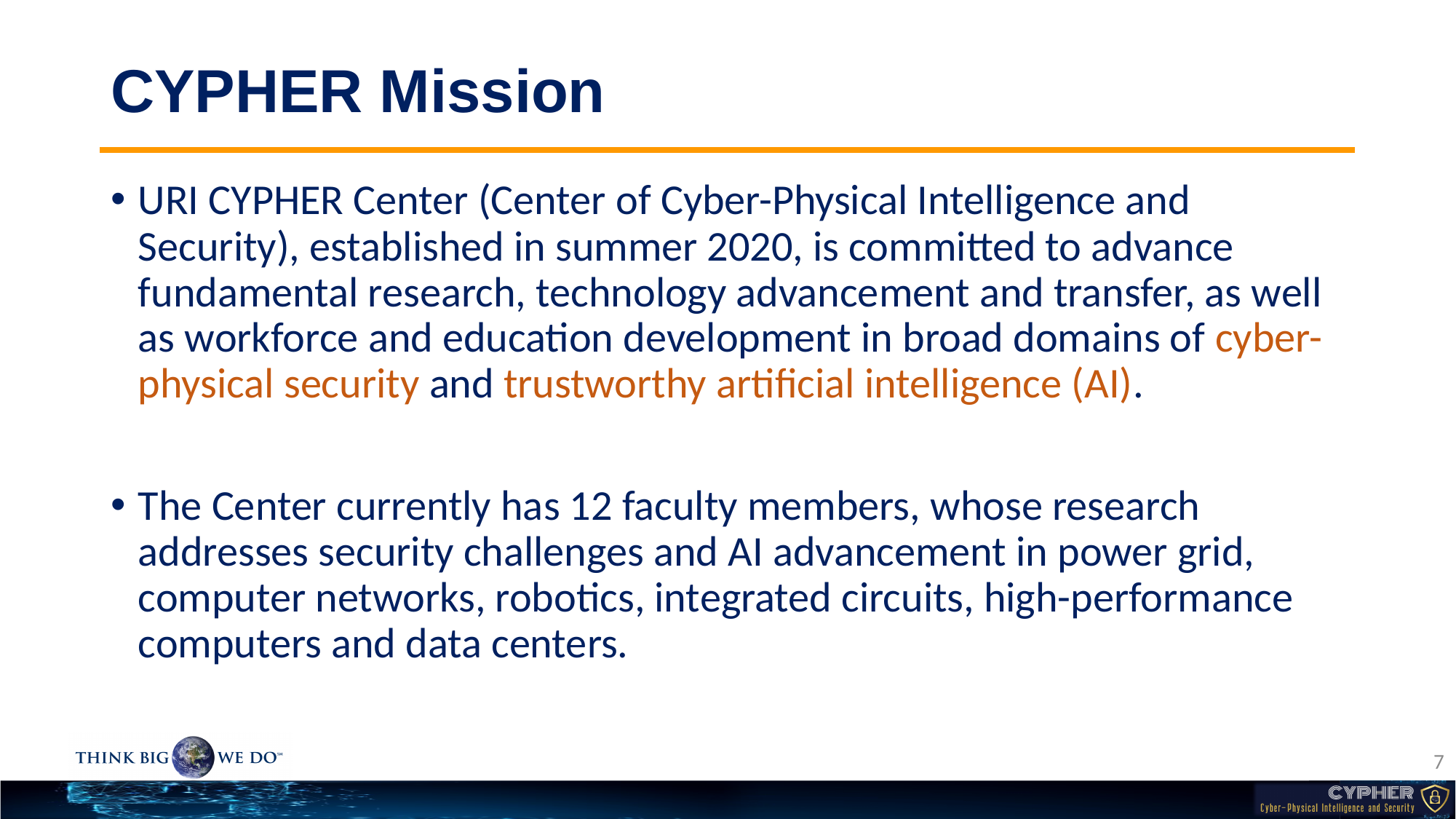

# CYPHER Mission
URI CYPHER Center (Center of Cyber-Physical Intelligence and Security), established in summer 2020, is committed to advance fundamental research, technology advancement and transfer, as well as workforce and education development in broad domains of cyber-physical security and trustworthy artificial intelligence (AI).

The Center currently has 12 faculty members, whose research addresses security challenges and AI advancement in power grid, computer networks, robotics, integrated circuits, high-performance computers and data centers.

7